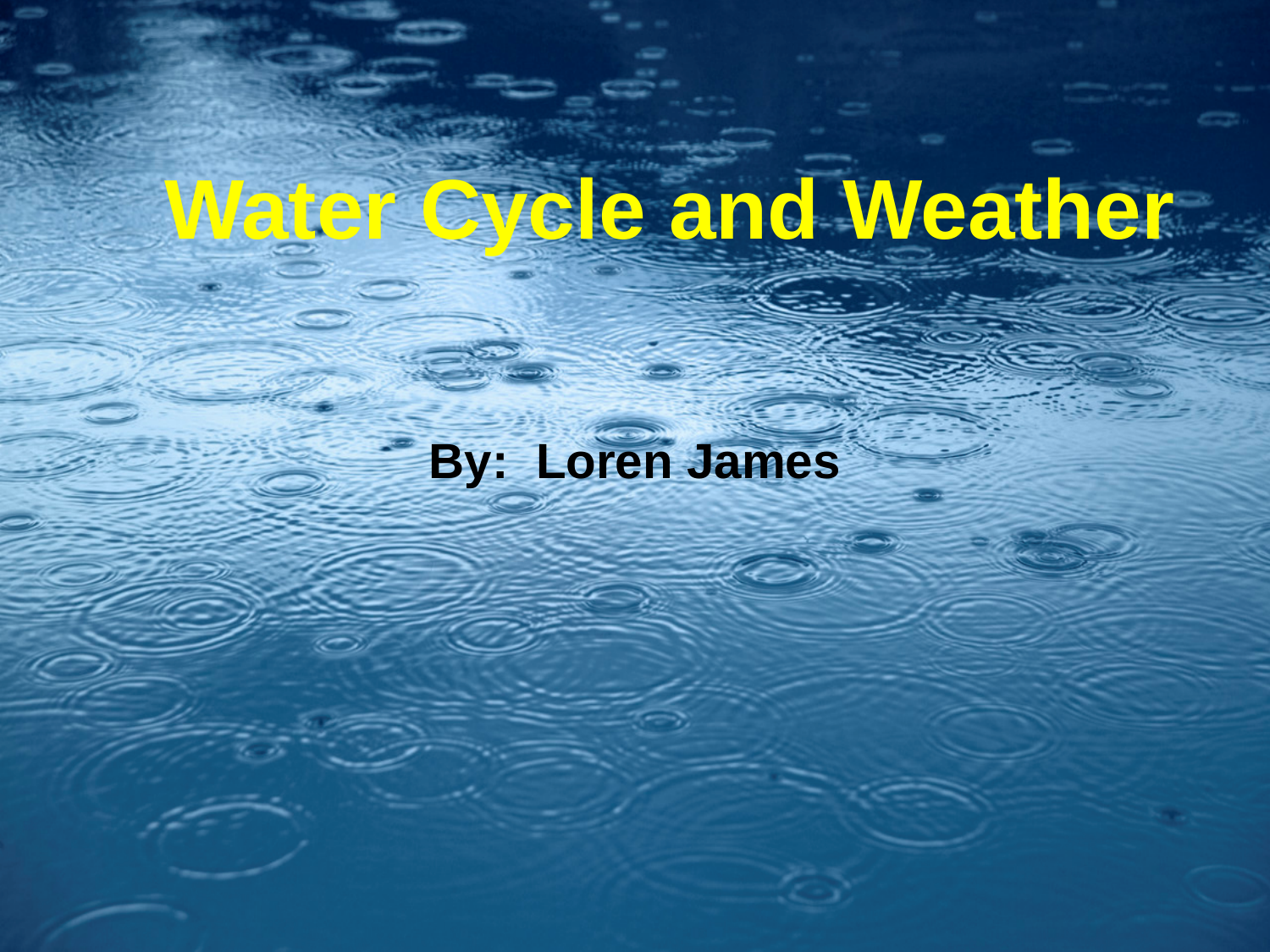

Water Cycle and Weather
By:  Loren James